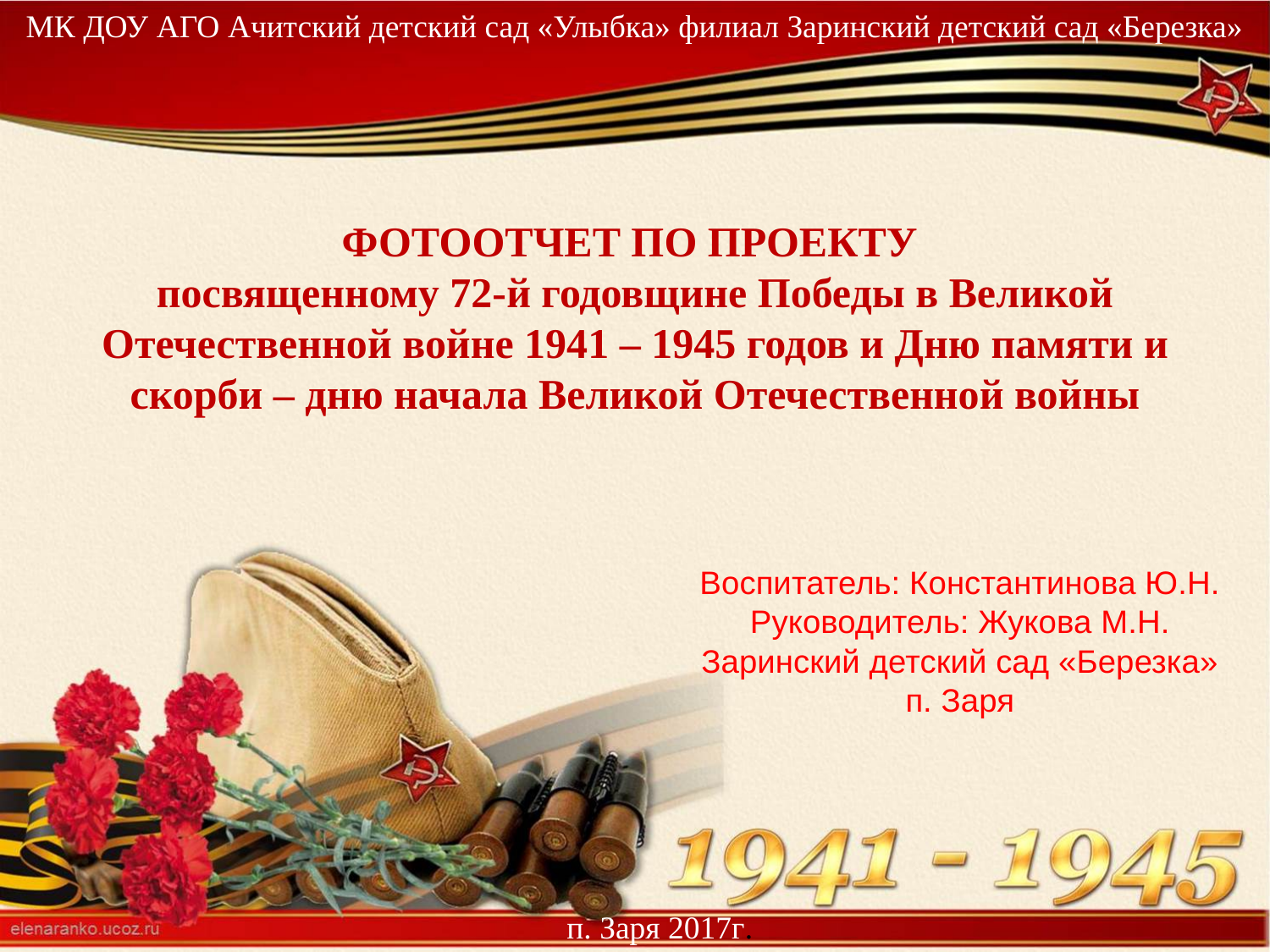

МК ДОУ АГО Ачитский детский сад «Улыбка» филиал Заринский детский сад «Березка»
# ФОТООТЧЕТ ПО ПРОЕКТУ посвященному 72-й годовщине Победы в Великой Отечественной войне 1941 – 1945 годов и Дню памяти и скорби – дню начала Великой Отечественной войны
Воспитатель: Константинова Ю.Н.
Руководитель: Жукова М.Н.
Заринский детский сад «Березка»
п. Заря
п. Заря 2017г.